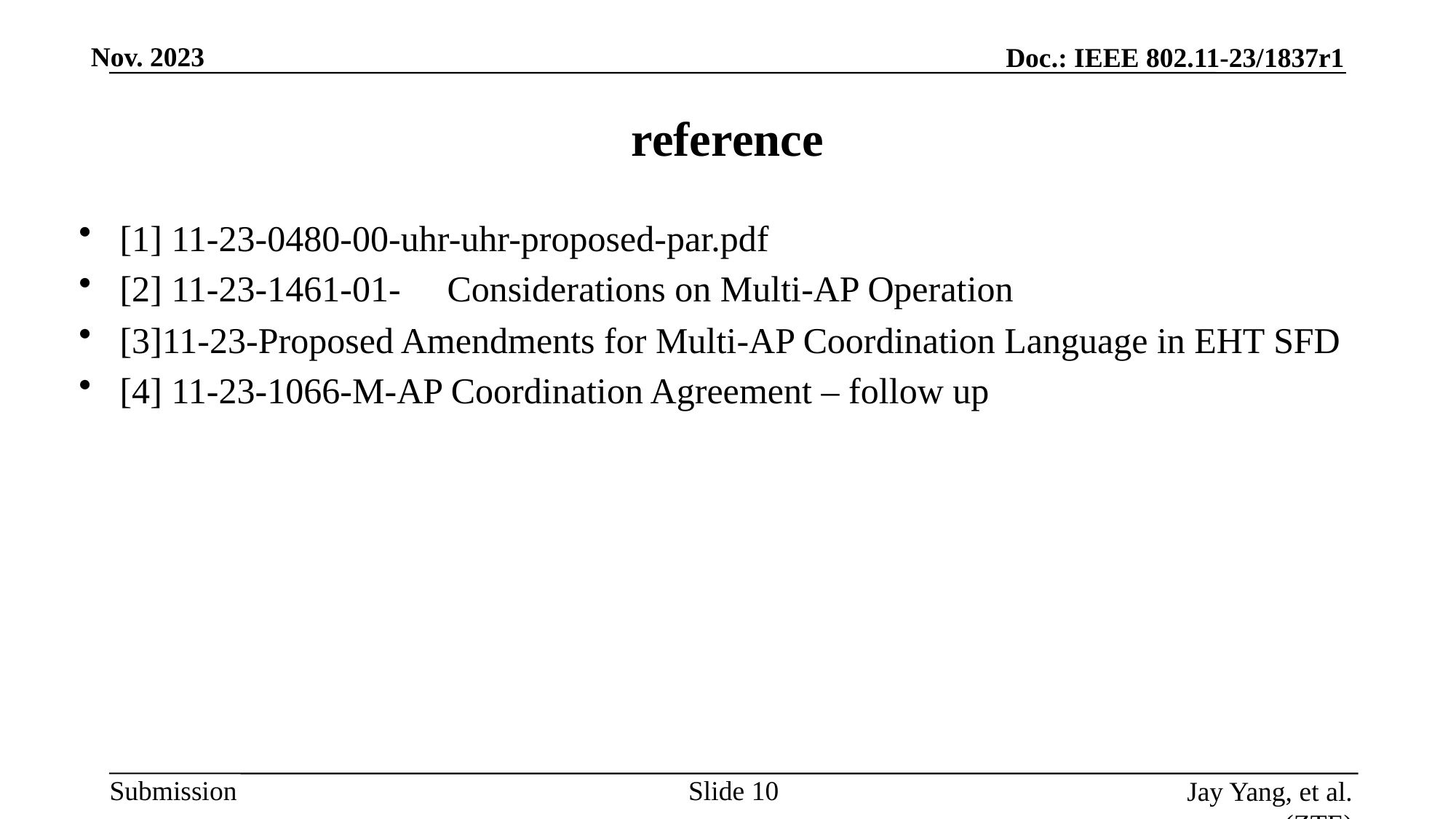

# reference
[1] 11-23-0480-00-uhr-uhr-proposed-par.pdf
[2] 11-23-1461-01-	Considerations on Multi-AP Operation
[3]11-23-Proposed Amendments for Multi-AP Coordination Language in EHT SFD
[4] 11-23-1066-M-AP Coordination Agreement – follow up
Slide 10
Jay Yang, et al. (ZTE)